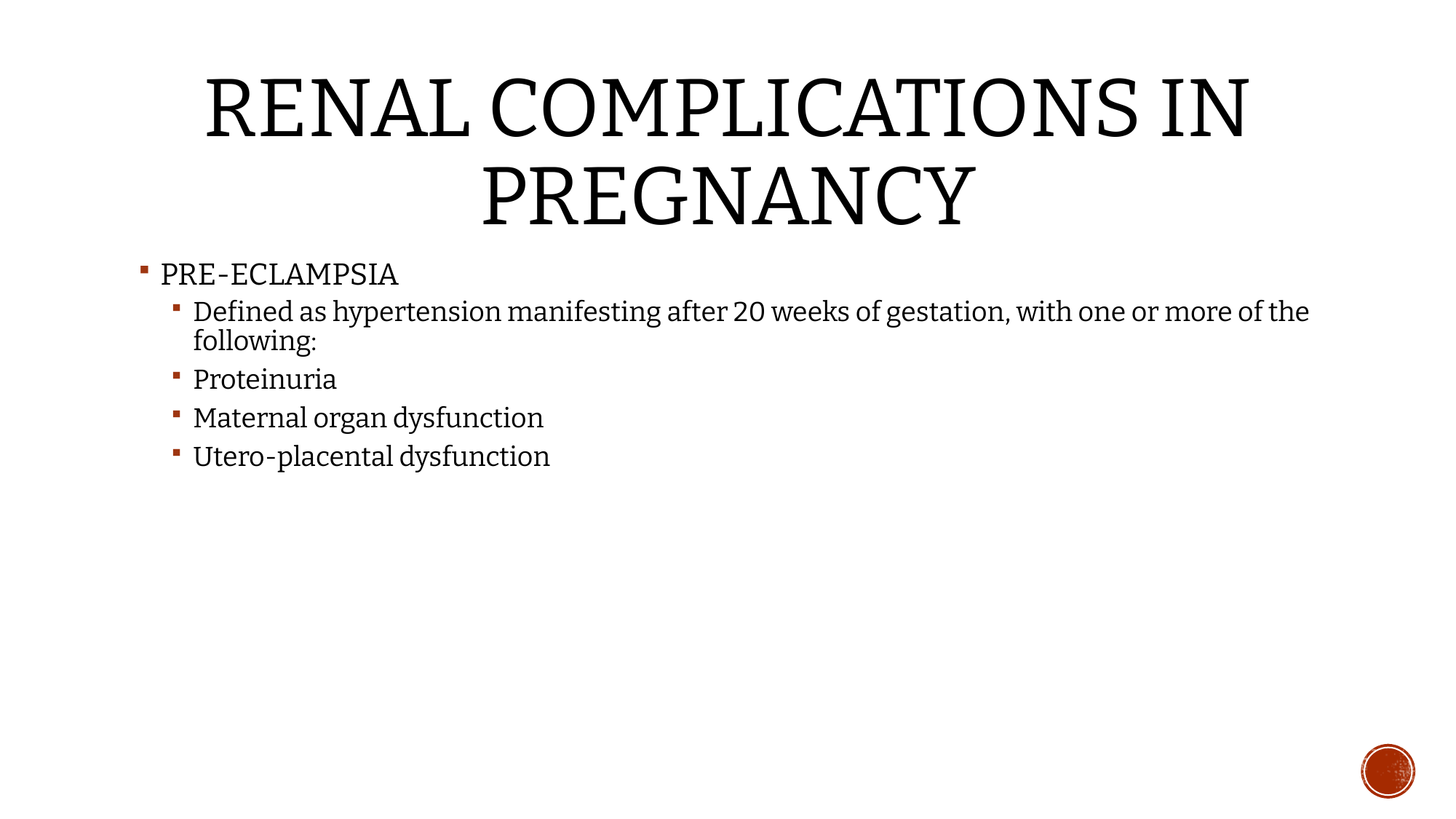

# Renal Complications in Pregnancy
PRE-ECLAMPSIA
Defined as hypertension manifesting after 20 weeks of gestation, with one or more of the following:
Proteinuria
Maternal organ dysfunction
Utero-placental dysfunction